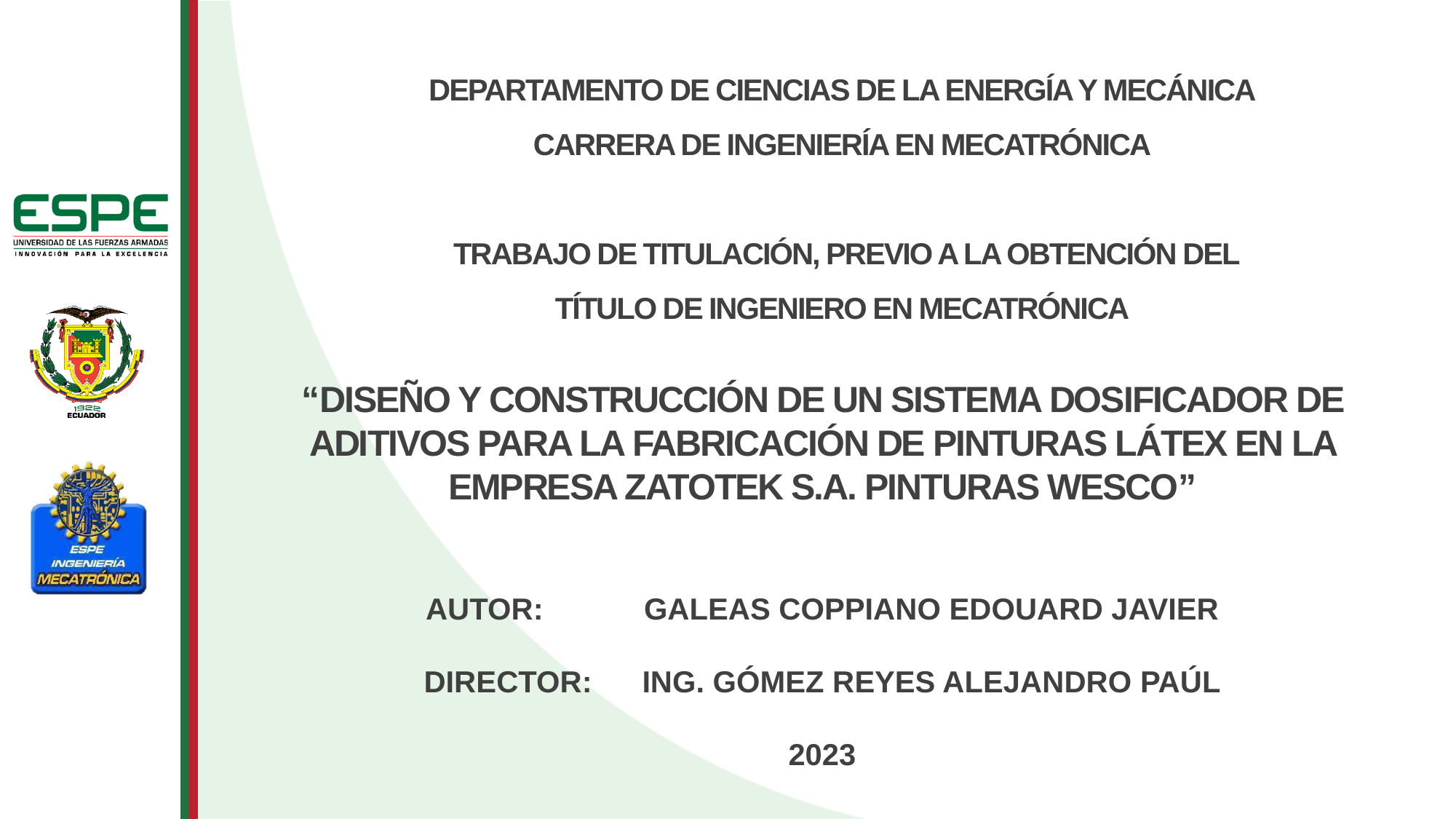

# DEPARTAMENTO DE CIENCIAS DE LA ENERGÍA Y MECÁNICA CARRERA DE INGENIERÍA EN MECATRÓNICA  TRABAJO DE TITULACIÓN, PREVIO A LA OBTENCIÓN DEL TÍTULO DE INGENIERO EN MECATRÓNICA
“DISEÑO Y CONSTRUCCIÓN DE UN SISTEMA DOSIFICADOR DE ADITIVOS PARA LA FABRICACIÓN DE PINTURAS LÁTEX EN LA EMPRESA ZATOTEK S.A. PINTURAS WESCO”
AUTOR: 	GALEAS COPPIANO EDOUARD JAVIER
DIRECTOR: 	ING. GÓMEZ REYES ALEJANDRO PAÚL
2023